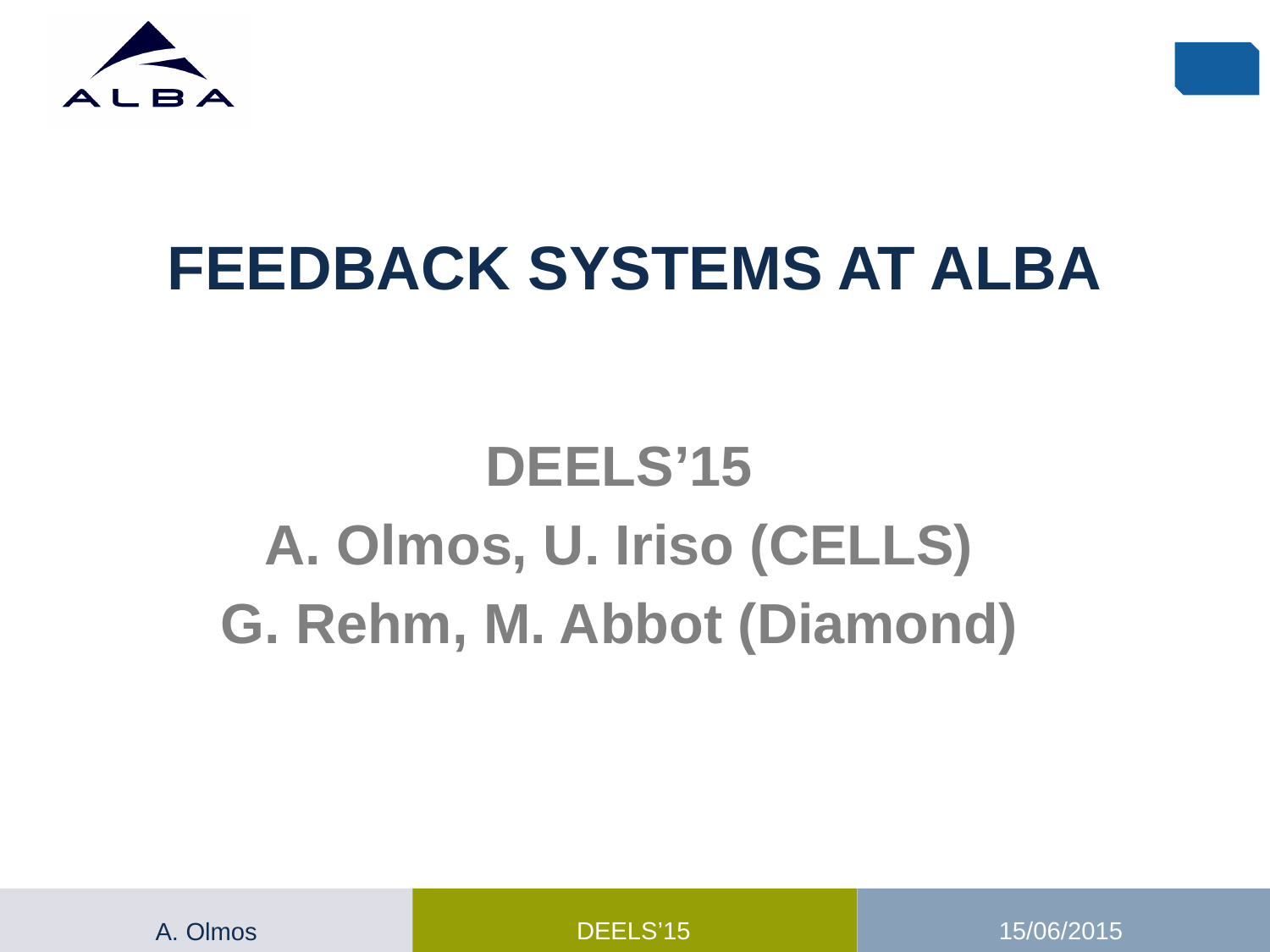

# FEEDBACK SYSTEMS AT ALBA
DEELS’15
A. Olmos, U. Iriso (CELLS)
G. Rehm, M. Abbot (Diamond)